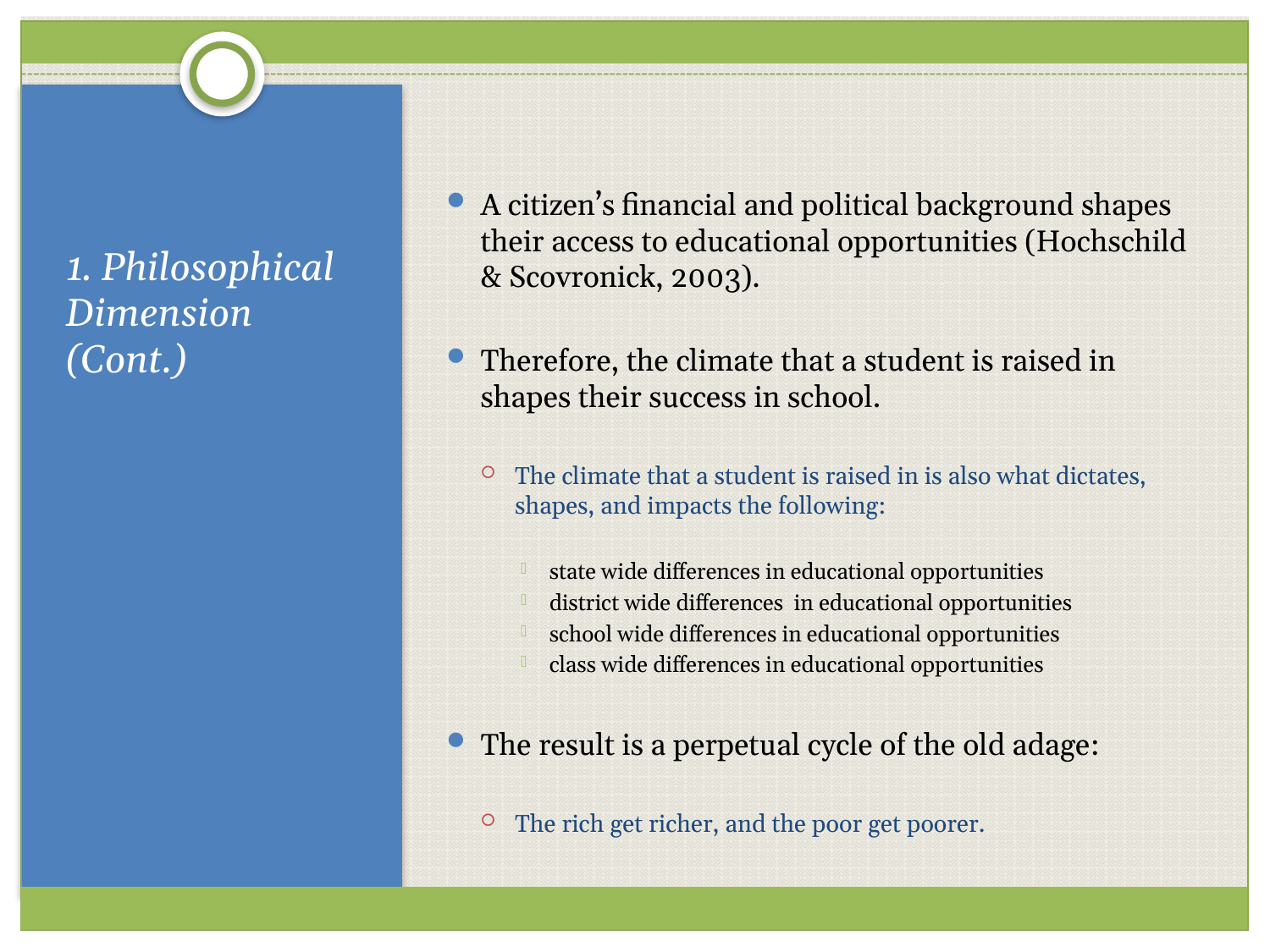

A citizen’s financial and political background shapes their access to educational opportunities (Hochschild & Scovronick, 2003).

Therefore, the climate that a student is raised in shapes their success in school.

The climate that a student is raised in is also what dictates, shapes, and impacts the following:

state wide differences in educational opportunities
district wide differences  in educational opportunities
school wide differences in educational opportunities
class wide differences in educational opportunities

The result is a perpetual cycle of the old adage:

The rich get richer, and the poor get poorer.
# 1. Philosophical Dimension (Cont.)